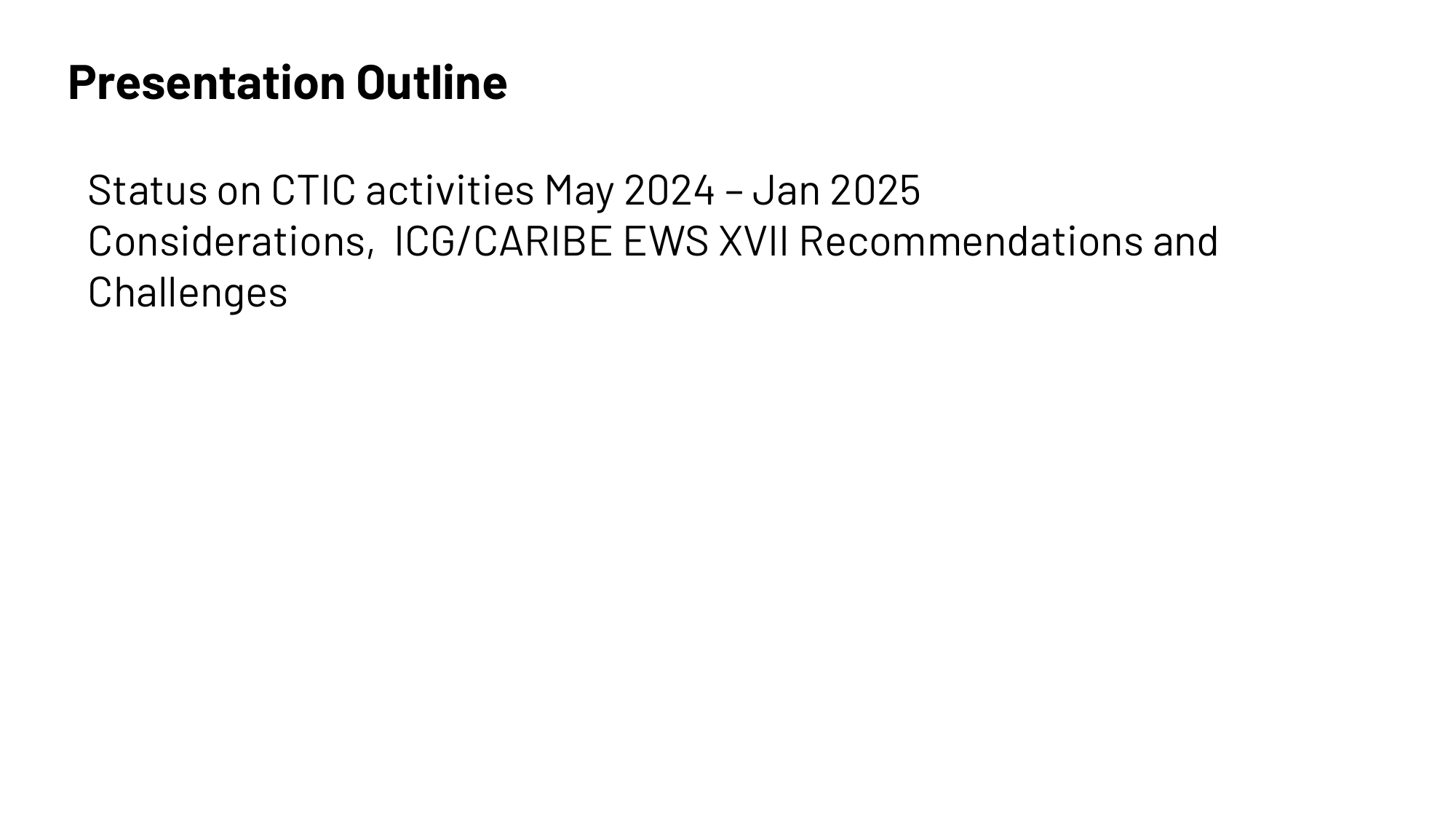

Presentation Outline
Status on CTIC activities May 2024 – Jan 2025
Considerations,  ICG/CARIBE EWS XVII Recommendations and Challenges